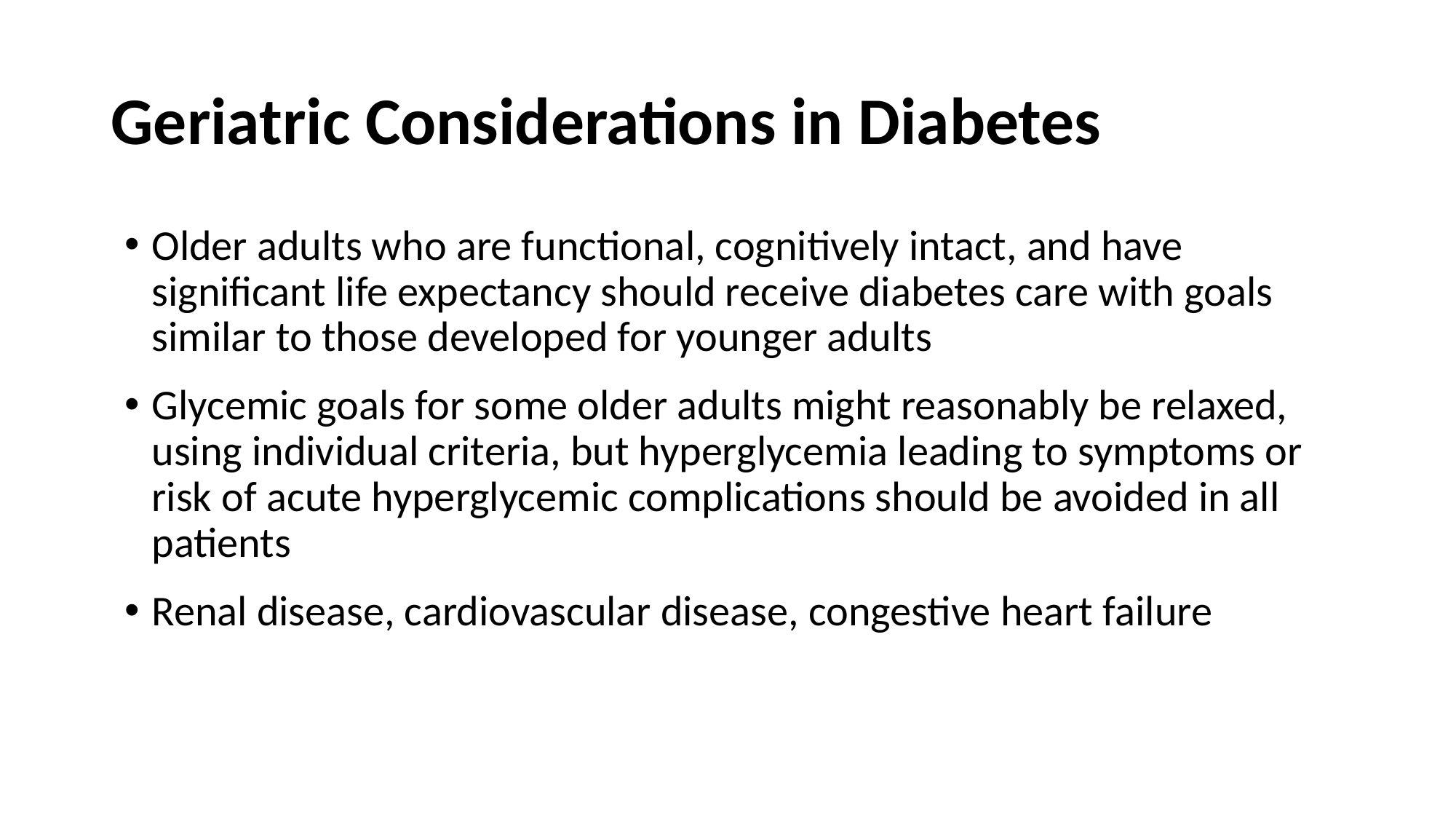

# Geriatric Considerations in Diabetes
Older adults who are functional, cognitively intact, and have significant life expectancy should receive diabetes care with goals similar to those developed for younger adults
Glycemic goals for some older adults might reasonably be relaxed, using individual criteria, but hyperglycemia leading to symptoms or risk of acute hyperglycemic complications should be avoided in all patients
Renal disease, cardiovascular disease, congestive heart failure